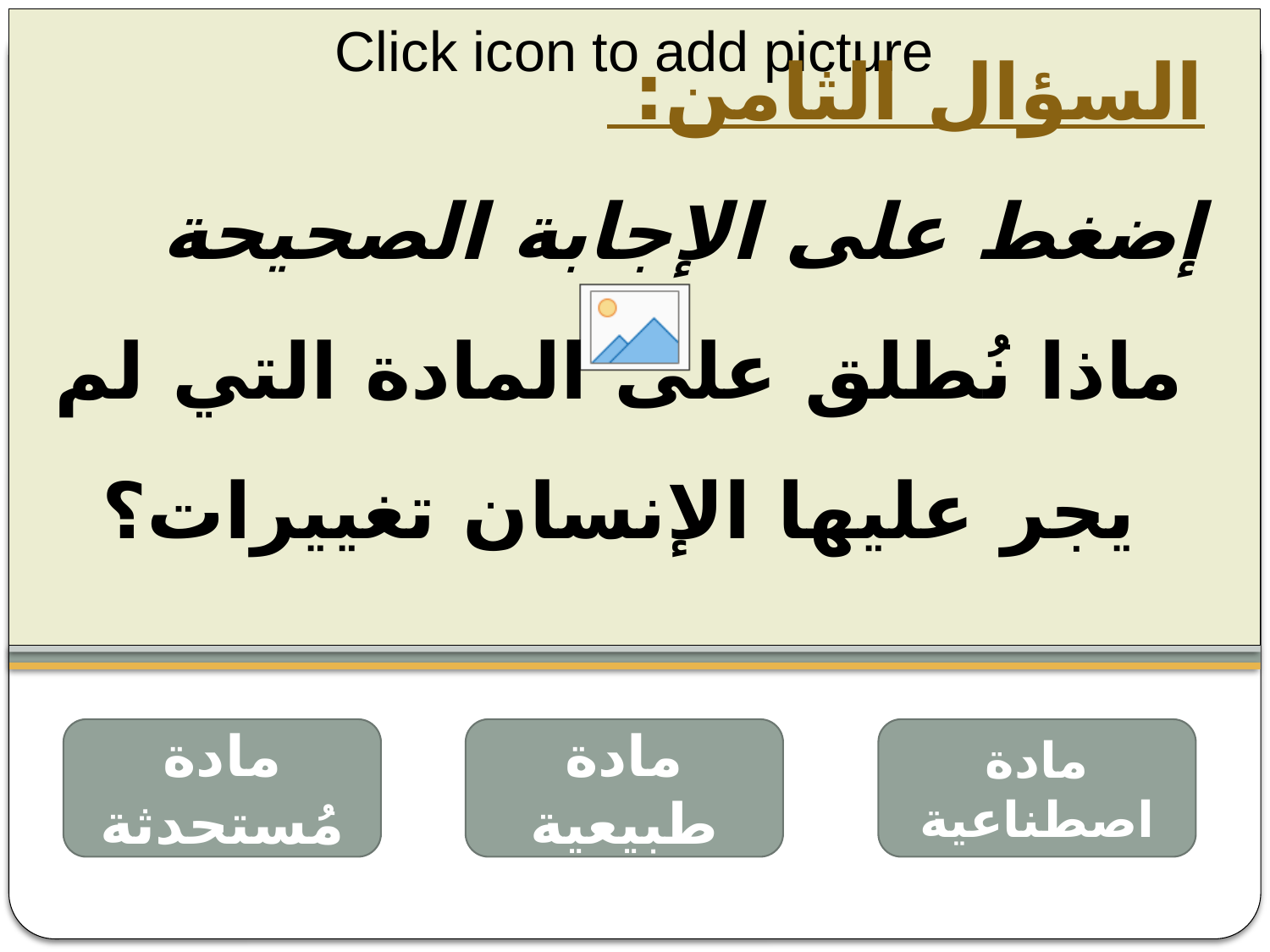

السؤال الثامن:
إضغط على الإجابة الصحيحة
ماذا نُطلق على المادة التي لم يجر عليها الإنسان تغييرات؟

مادة مُستحدثة
مادة طبيعية
مادة اصطناعية